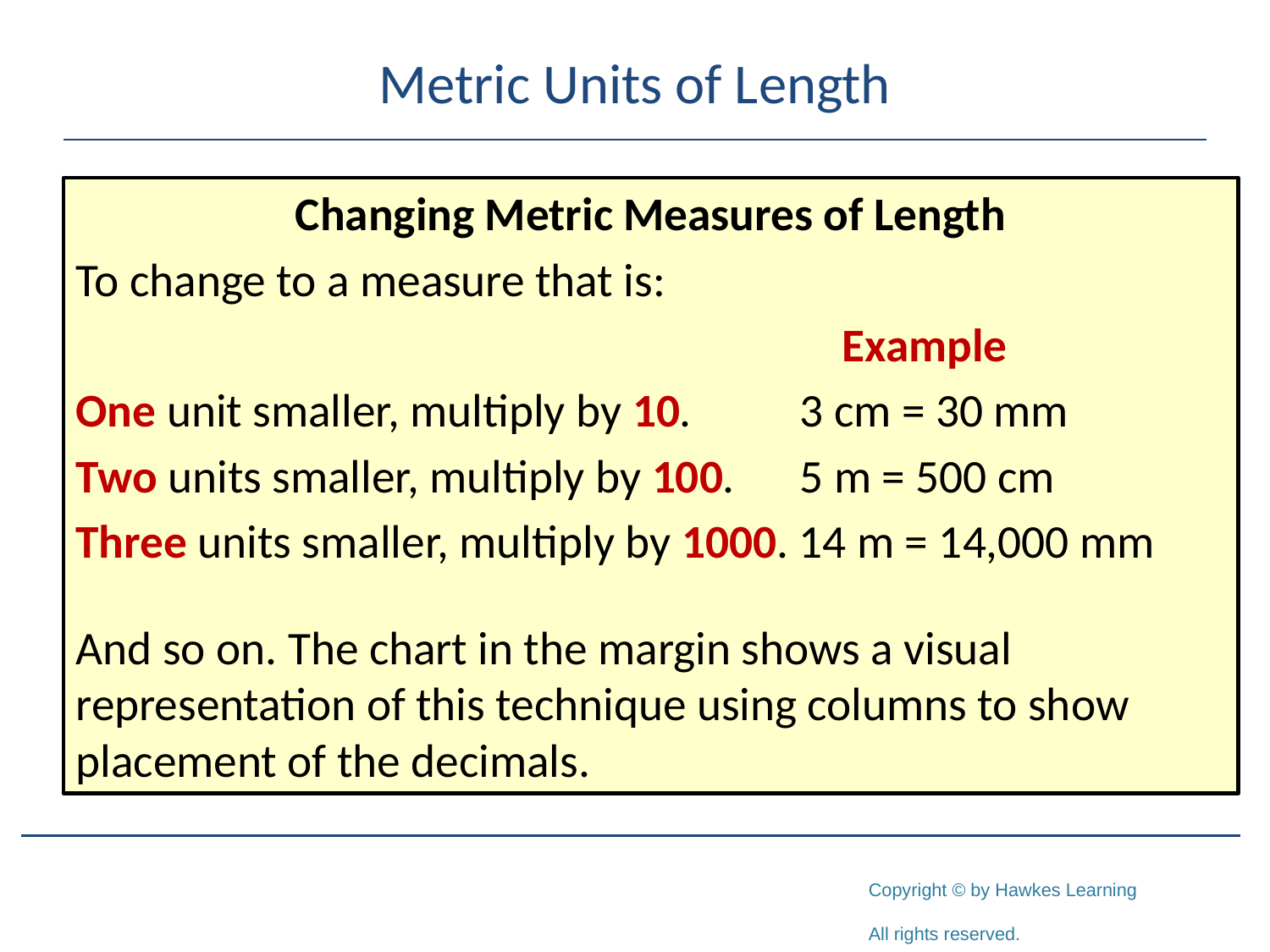

# Metric Units of Length
Changing Metric Measures of Length
To change to a measure that is:
						    Example
One unit smaller, multiply by 10. 	3 cm = 30 mm
Two units smaller, multiply by 100. 	5 m = 500 cm
Three units smaller, multiply by 1000. 14 m = 14,000 mm
And so on. The chart in the margin shows a visual representation of this technique using columns to show placement of the decimals.